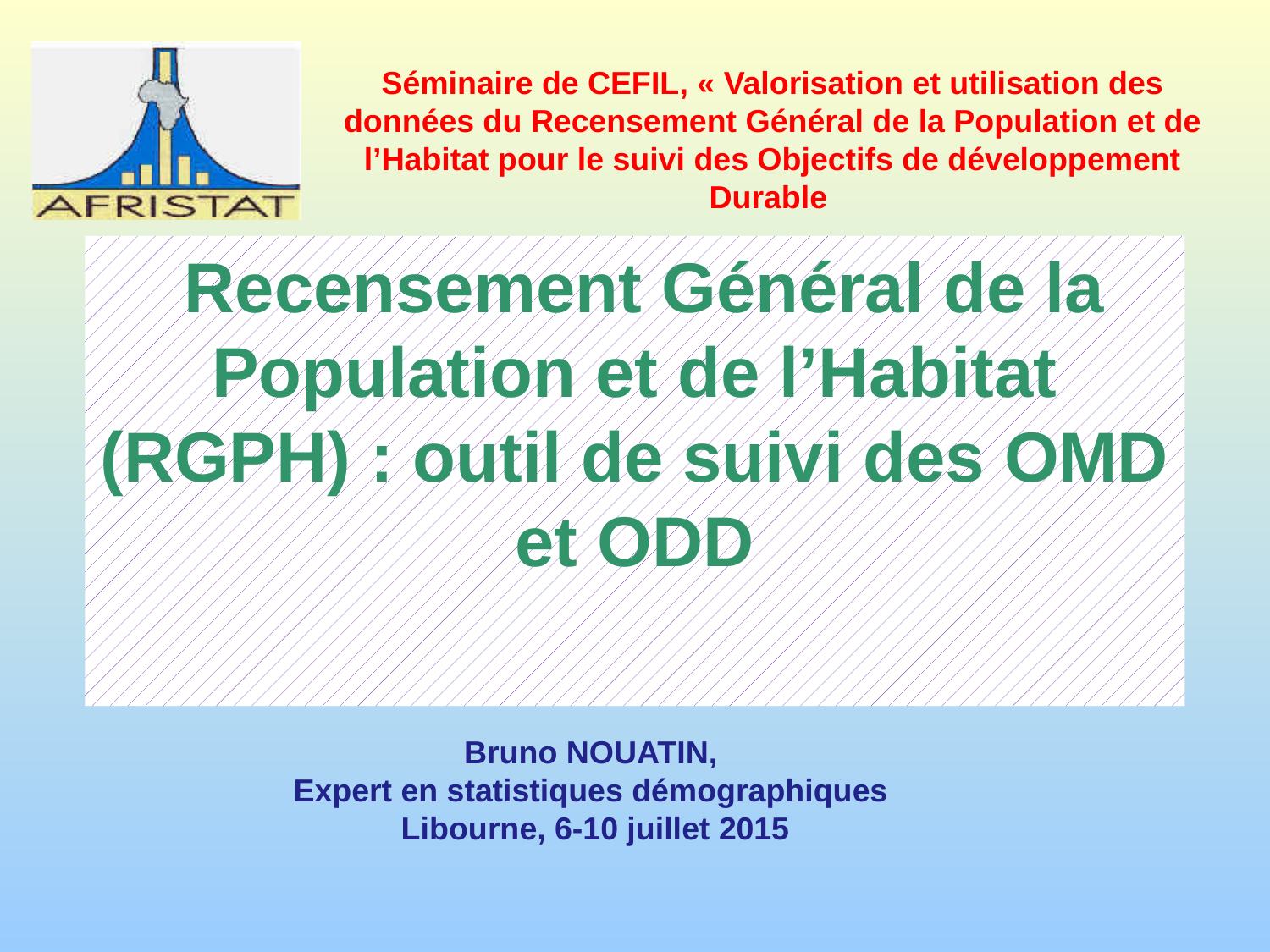

Séminaire de CEFIL, « Valorisation et utilisation des données du Recensement Général de la Population et de l’Habitat pour le suivi des Objectifs de développement Durable
# Recensement Général de la Population et de l’Habitat (RGPH) : outil de suivi des OMD et ODD
Bruno NOUATIN,
Expert en statistiques démographiques
Libourne, 6-10 juillet 2015